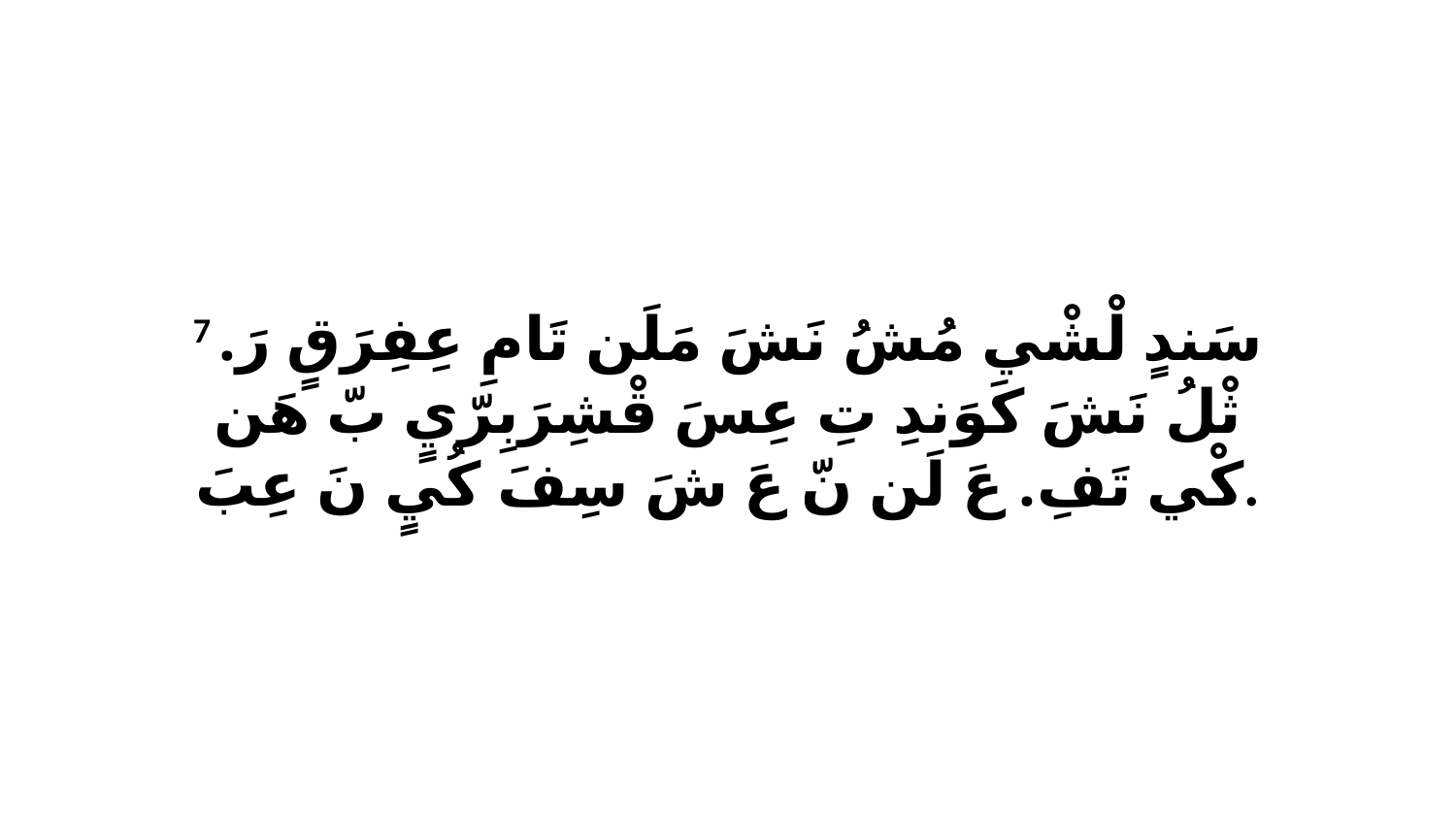

7 سَندٍ لْشْي مُشُ نَشَ مَلَن تَامِ عِفِرَقٍ رَ. ثْلُ نَشَ كَوَندِ تِ عِسَ قْشِرَبِرّيٍ بّ هَن كْي تَفِ. عَ لَن نّ عَ شَ سِفَ كُيٍ نَ عِبَ.